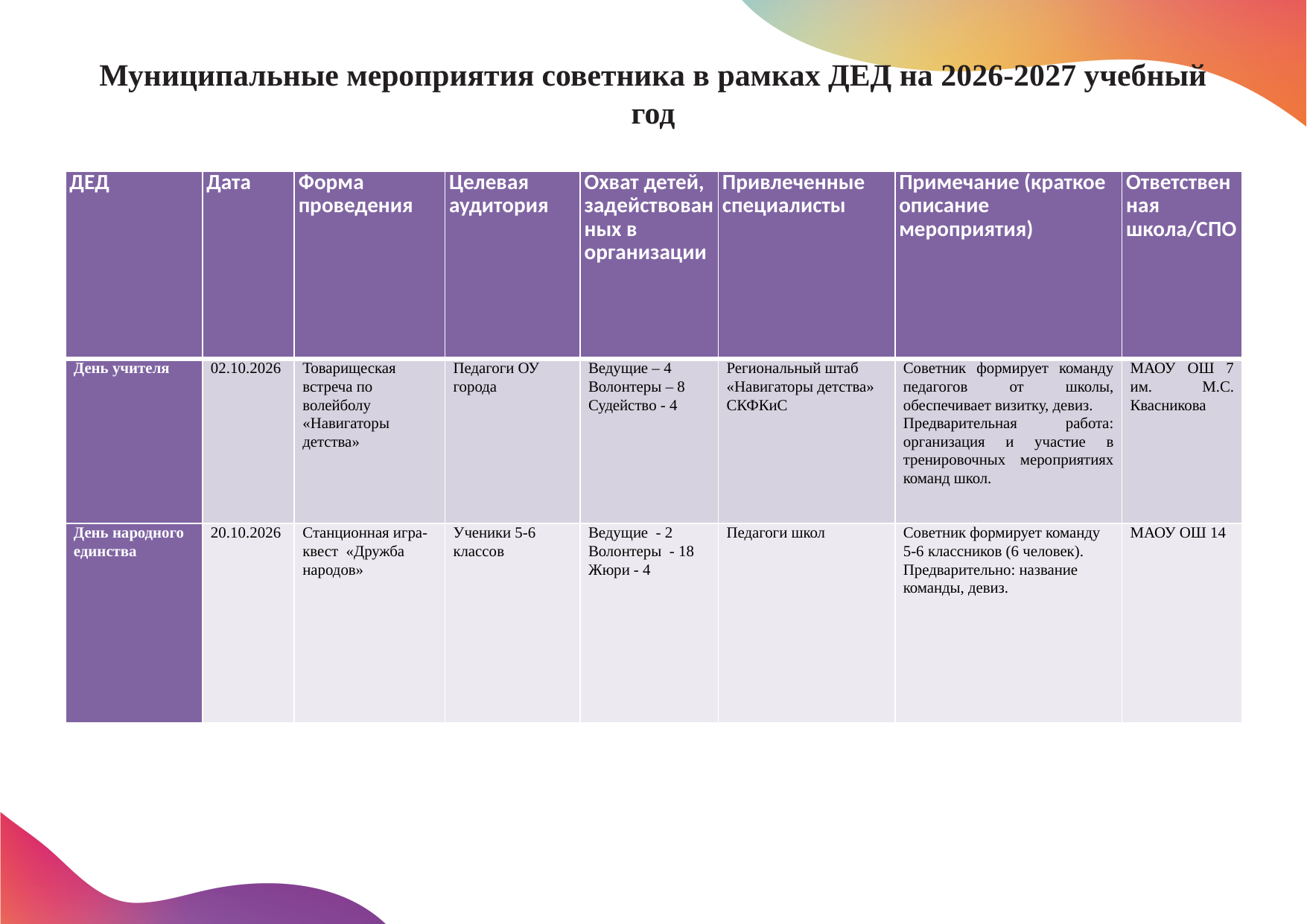

# Муниципальные мероприятия советника в рамках ДЕД на 2026-2027 учебный год
| ДЕД | Дата | Форма проведения | Целевая аудитория | Охват детей, задействованных в организации | Привлеченные специалисты | Примечание (краткое описание мероприятия) | Ответственная школа/СПО |
| --- | --- | --- | --- | --- | --- | --- | --- |
| День учителя | 02.10.2026 | Товарищеская встреча по волейболу «Навигаторы детства» | Педагоги ОУ города | Ведущие – 4 Волонтеры – 8 Судейство - 4 | Региональный штаб «Навигаторы детства» СКФКиС | Советник формирует команду педагогов от школы, обеспечивает визитку, девиз. Предварительная работа: организация и участие в тренировочных мероприятиях команд школ. | МАОУ ОШ 7 им. М.С. Квасникова |
| День народного единства | 20.10.2026 | Станционная игра-квест «Дружба народов» | Ученики 5-6 классов | Ведущие - 2 Волонтеры - 18 Жюри - 4 | Педагоги школ | Советник формирует команду 5-6 классников (6 человек). Предварительно: название команды, девиз. | МАОУ ОШ 14 |